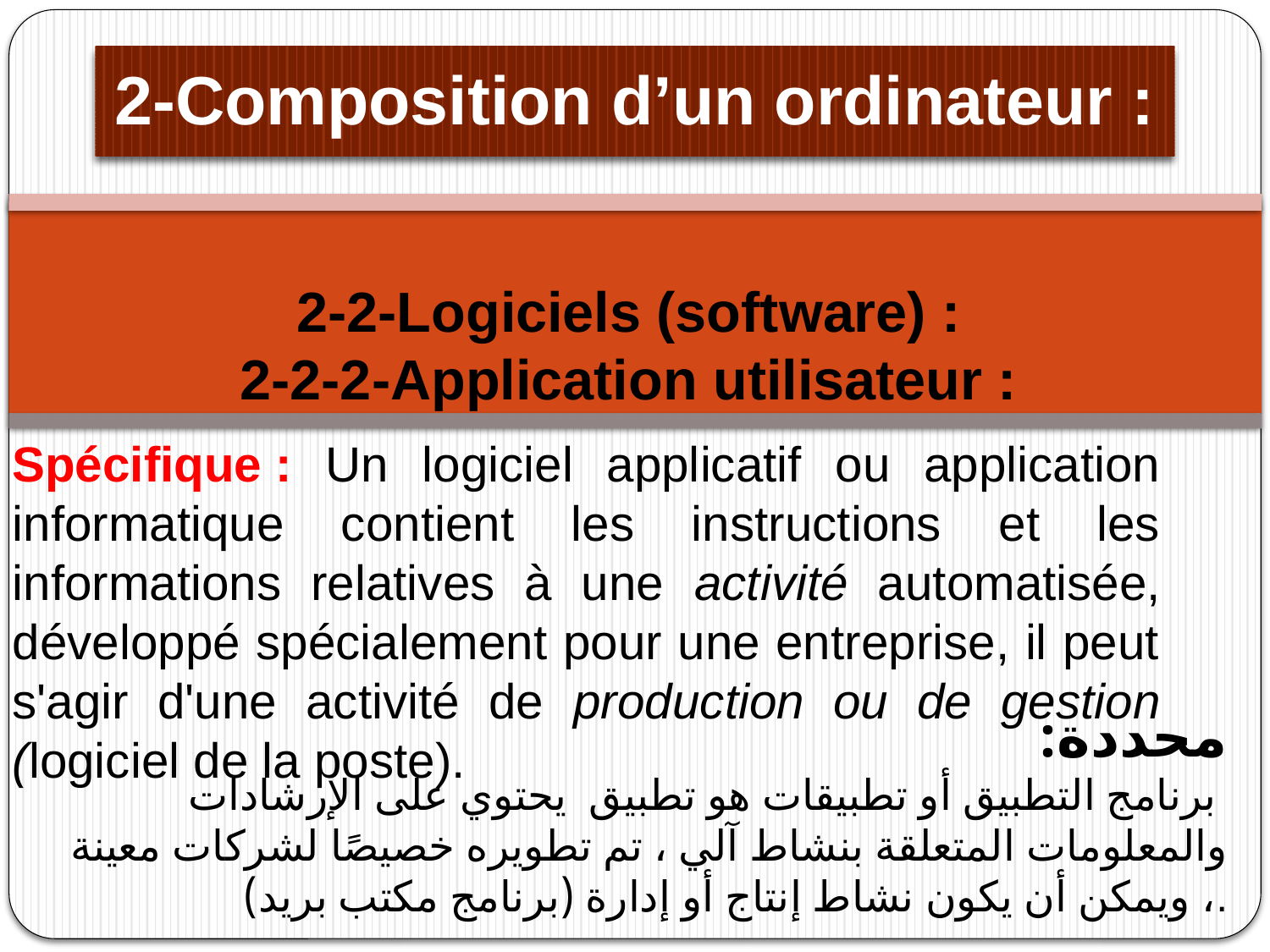

# 2-Composition d’un ordinateur :
2-2-Logiciels (software) :
2-2-2-Application utilisateur :
Spécifique : Un logiciel applicatif ou application informatique contient les instructions et les informations relatives à une activité automatisée, développé spécialement pour une entreprise, il peut s'agir d'une activité de production ou de gestion (logiciel de la poste).

محددة:
 برنامج التطبيق أو تطبيقات هو تطبيق  يحتوي على الإرشادات والمعلومات المتعلقة بنشاط آلي ، تم تطويره خصيصًا لشركات معينة ، ويمكن أن يكون نشاط إنتاج أو إدارة (برنامج مكتب بريد).